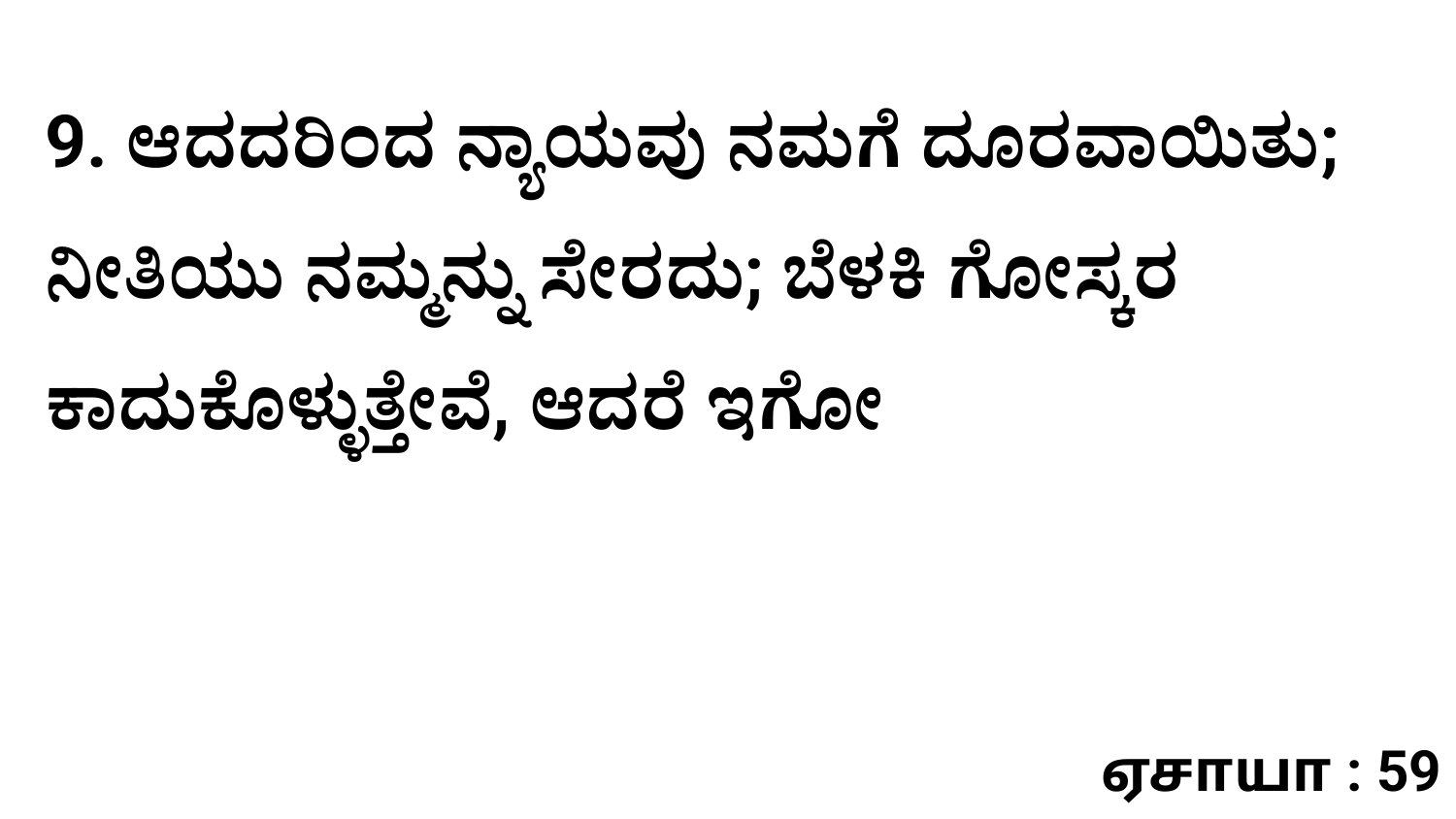

9. ಆದದರಿಂದ ನ್ಯಾಯವು ನಮಗೆ ದೂರವಾಯಿತು; ನೀತಿಯು ನಮ್ಮನ್ನು ಸೇರದು; ಬೆಳಕಿ ಗೋಸ್ಕರ ಕಾದುಕೊಳ್ಳುತ್ತೇವೆ, ಆದರೆ ಇಗೋ
ஏசாயா : 59